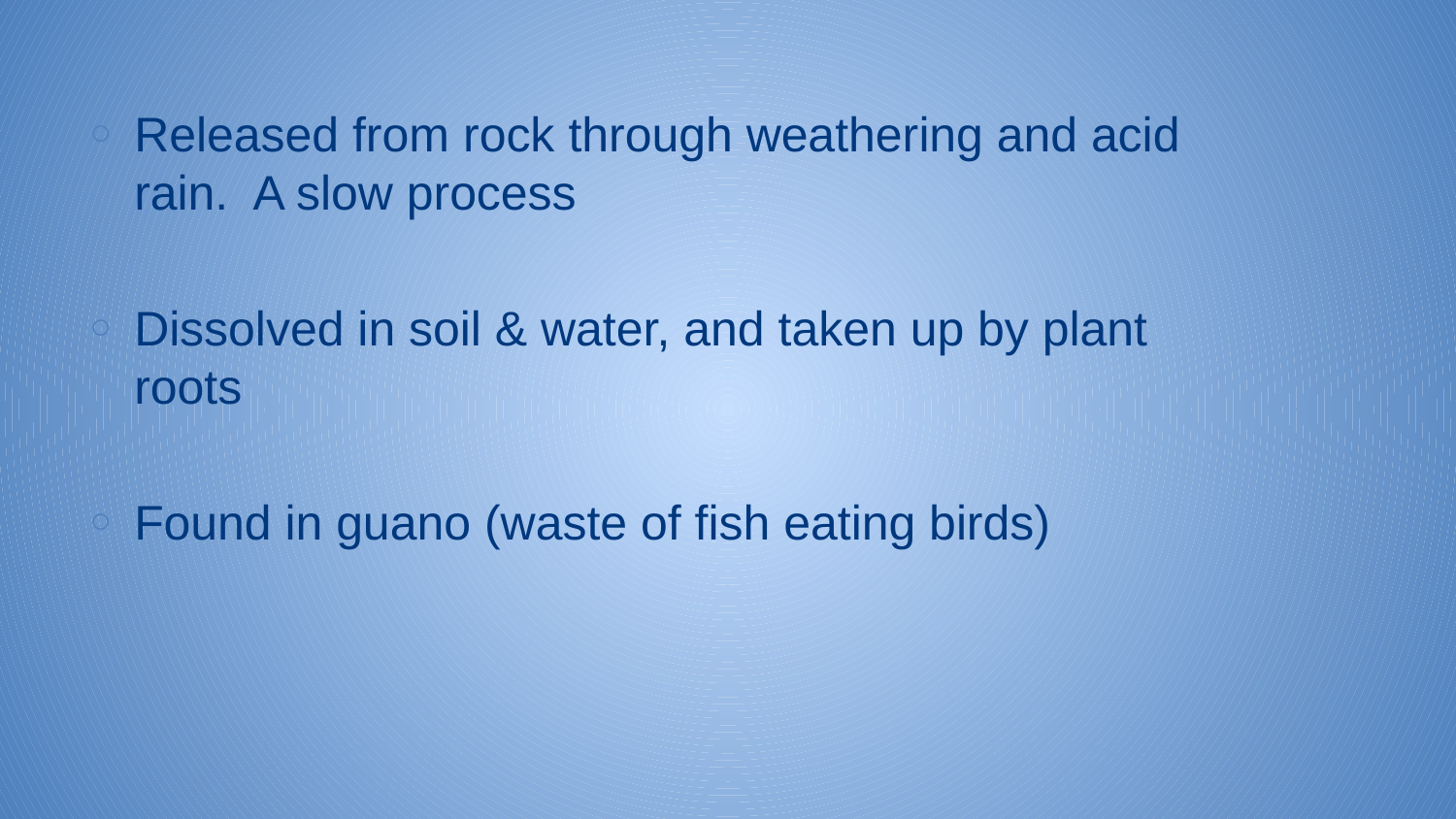

Released from rock through weathering and acid rain.  A slow process

Dissolved in soil & water, and taken up by plant roots

Found in guano (waste of fish eating birds)